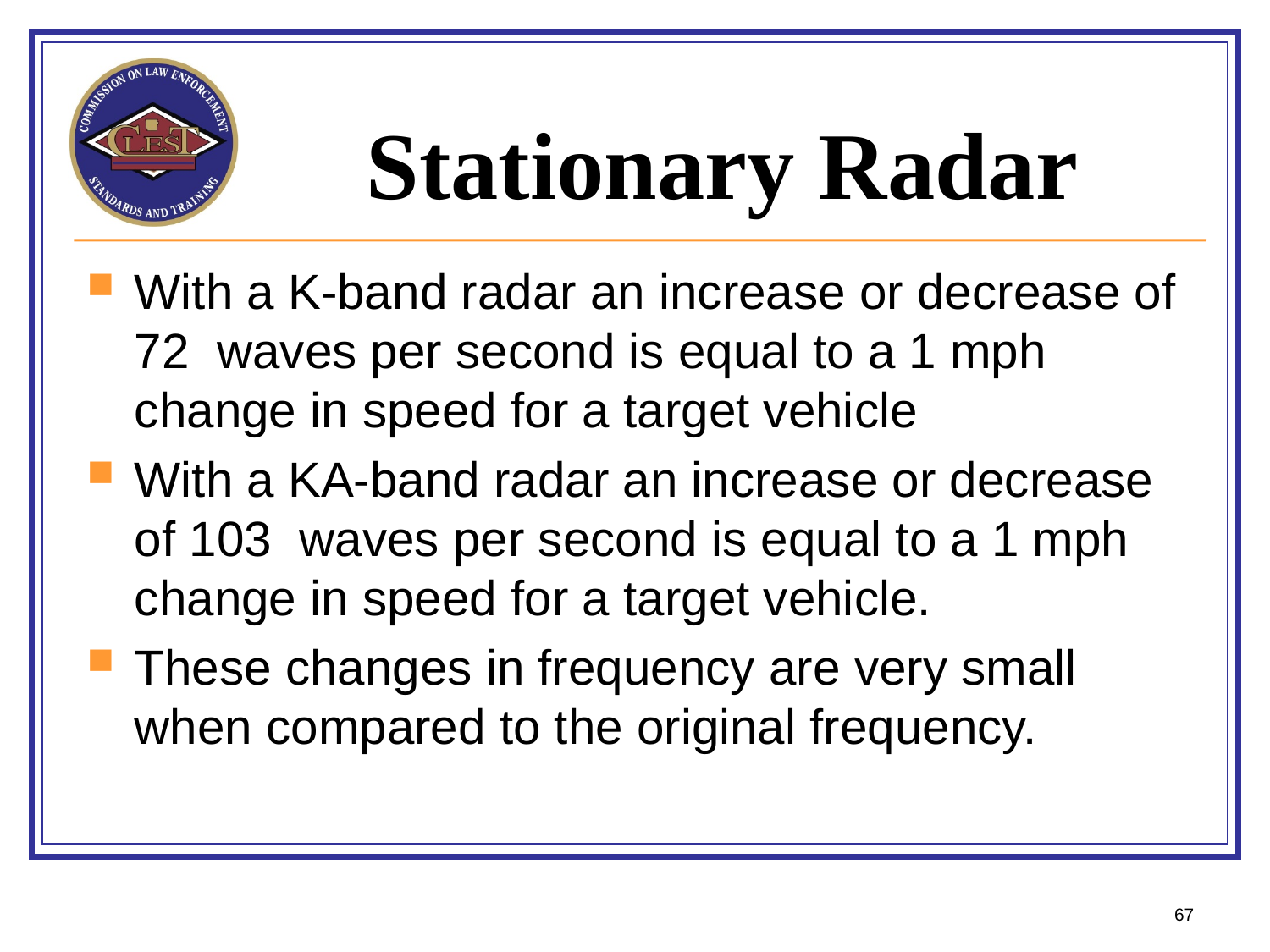

# Stationary Radar
With a K-band radar an increase or decrease of 72  waves per second is equal to a 1 mph change in speed for a target vehicle
With a KA-band radar an increase or decrease of 103  waves per second is equal to a 1 mph change in speed for a target vehicle.
These changes in frequency are very small when compared to the original frequency.

67